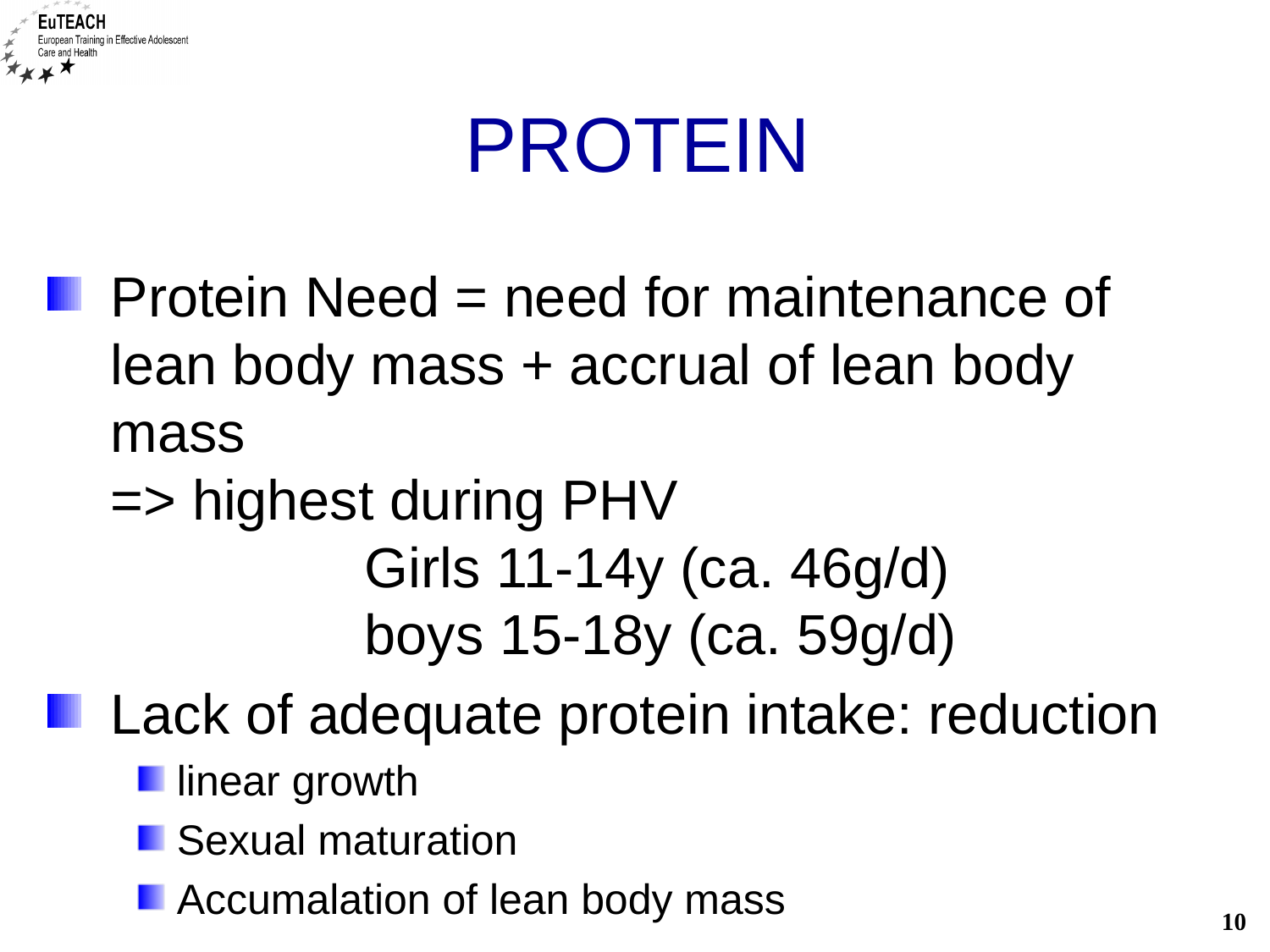

# Protein
Protein Need = need for maintenance of lean body mass + accrual of lean body mass
=> highest during PHV
		Girls 11-14y (ca. 46g/d)
		boys 15-18y (ca. 59g/d)
Lack of adequate protein intake: reduction
linear growth
Sexual maturation
Accumalation of lean body mass
10